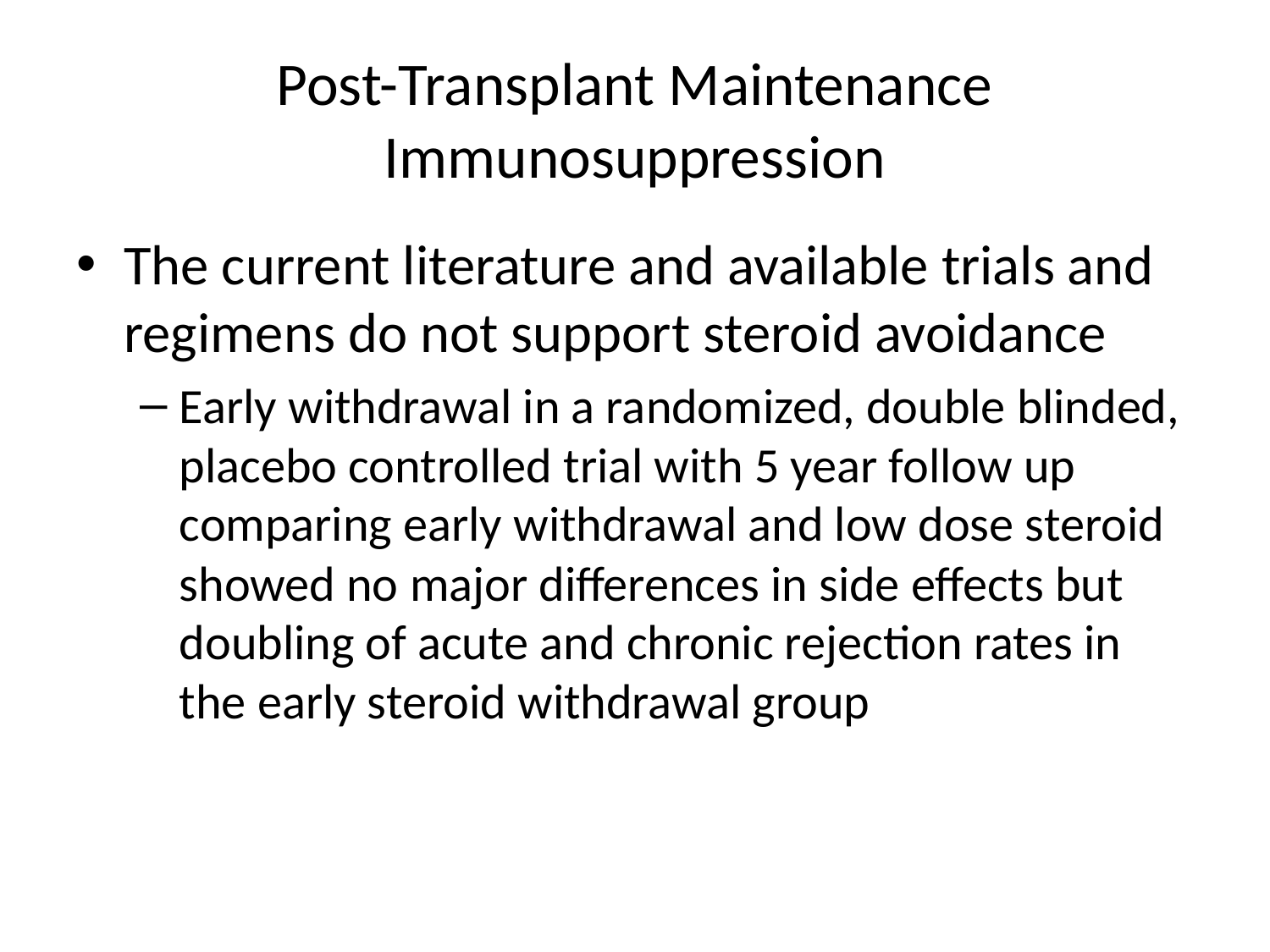

# Post-Transplant Maintenance Immunosuppression
The current literature and available trials and regimens do not support steroid avoidance
Early withdrawal in a randomized, double blinded, placebo controlled trial with 5 year follow up comparing early withdrawal and low dose steroid showed no major differences in side effects but doubling of acute and chronic rejection rates in the early steroid withdrawal group